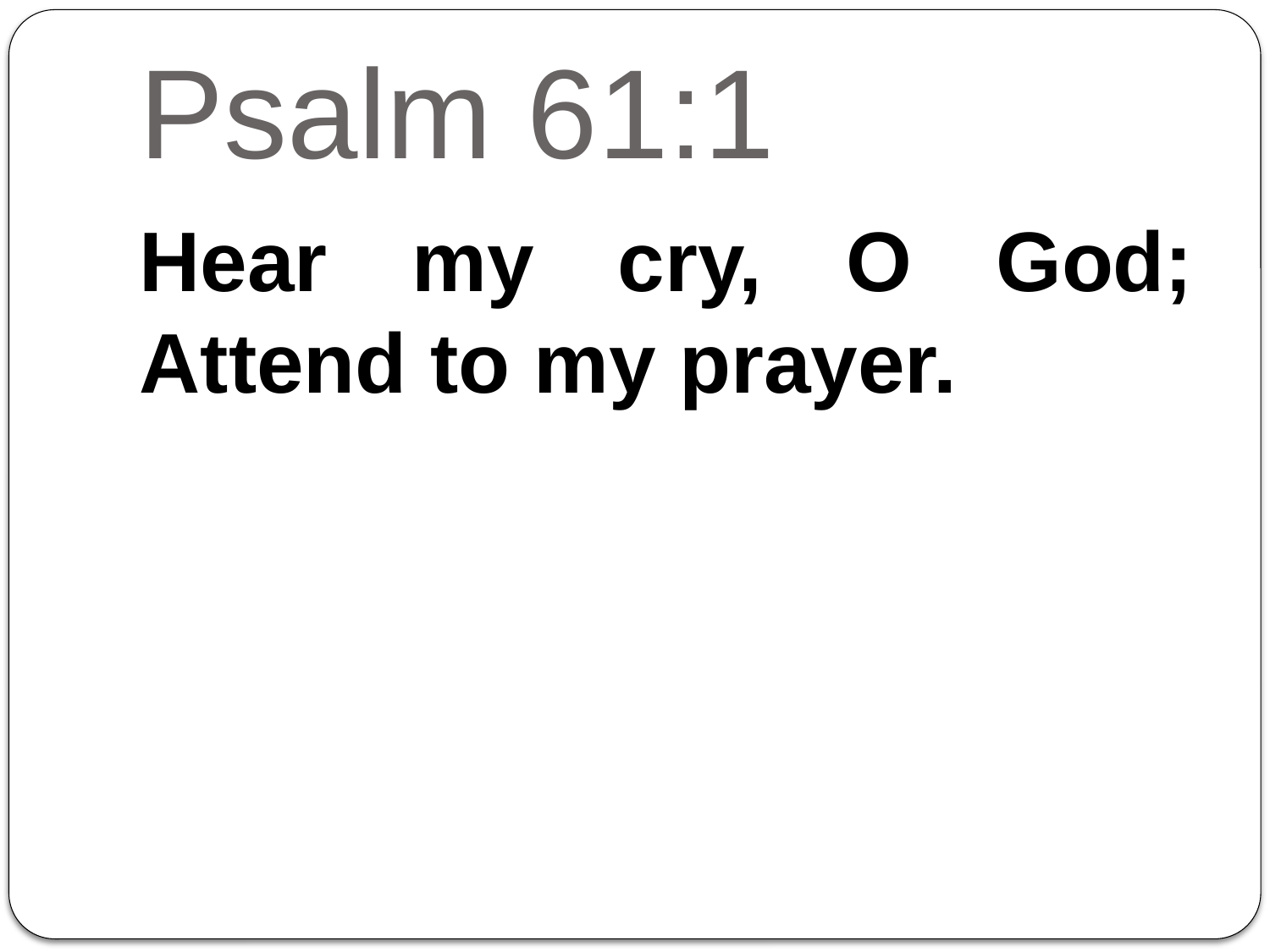

# Psalm 61:1
Hear my cry, O God; Attend to my prayer.